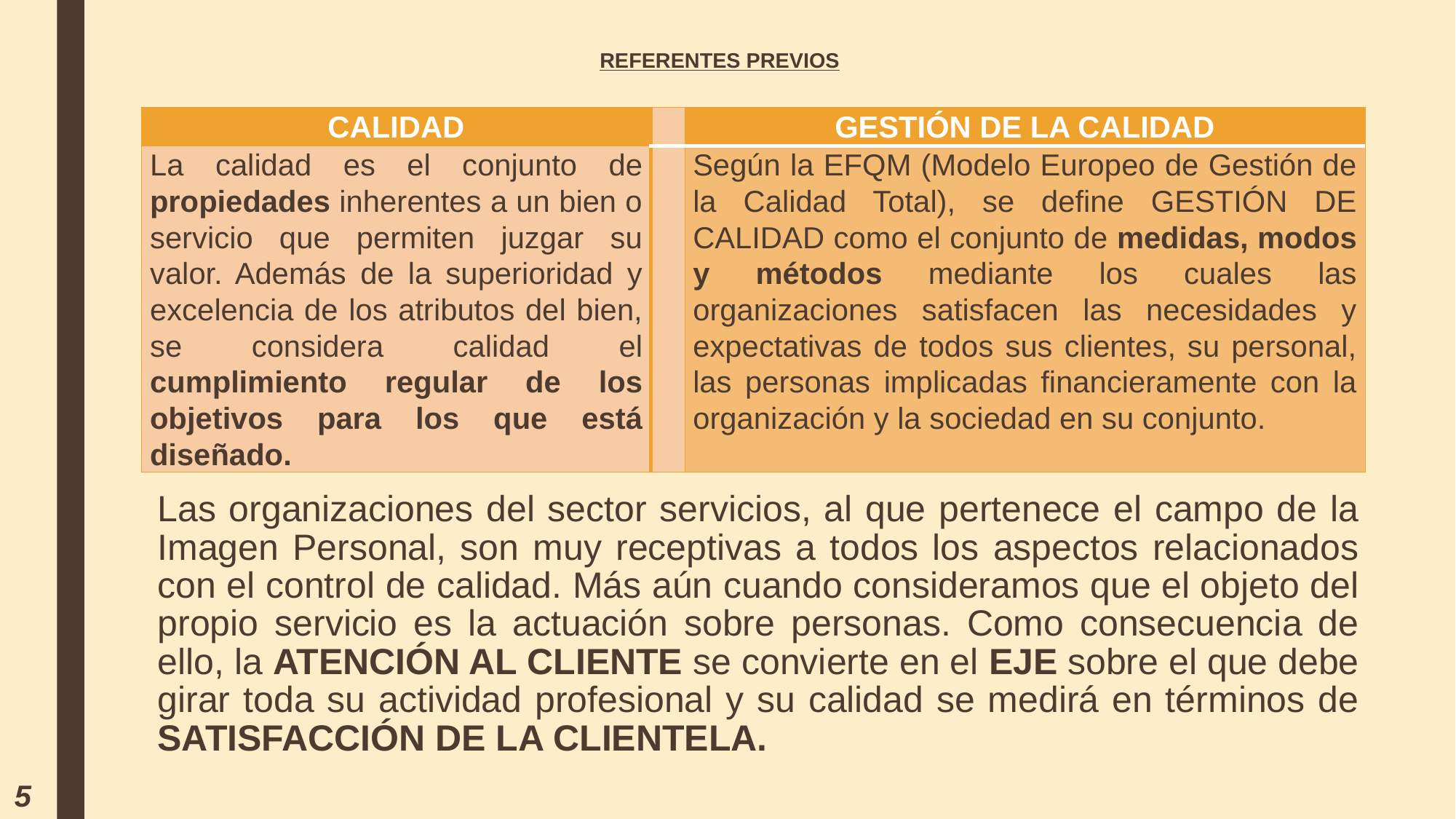

# REFERENTES PREVIOS

| CALIDAD |  | GESTIÓN DE LA CALIDAD |
| --- | --- | --- |
| La calidad es el conjunto de propiedades inherentes a un bien o servicio que permiten juzgar su valor. Además de la superioridad y excelencia de los atributos del bien, se considera calidad el cumplimiento regular de los objetivos para los que está diseñado. |  | Según la EFQM (Modelo Europeo de Gestión de la Calidad Total), se define GESTIÓN DE CALIDAD como el conjunto de medidas, modos y métodos mediante los cuales las organizaciones satisfacen las necesidades y expectativas de todos sus clientes, su personal, las personas implicadas financieramente con la organización y la sociedad en su conjunto. |
Las organizaciones del sector servicios, al que pertenece el campo de la Imagen Personal, son muy receptivas a todos los aspectos relacionados con el control de calidad. Más aún cuando consideramos que el objeto del propio servicio es la actuación sobre personas. Como consecuencia de ello, la ATENCIÓN AL CLIENTE se convierte en el EJE sobre el que debe girar toda su actividad profesional y su calidad se medirá en términos de SATISFACCIÓN DE LA CLIENTELA.

5